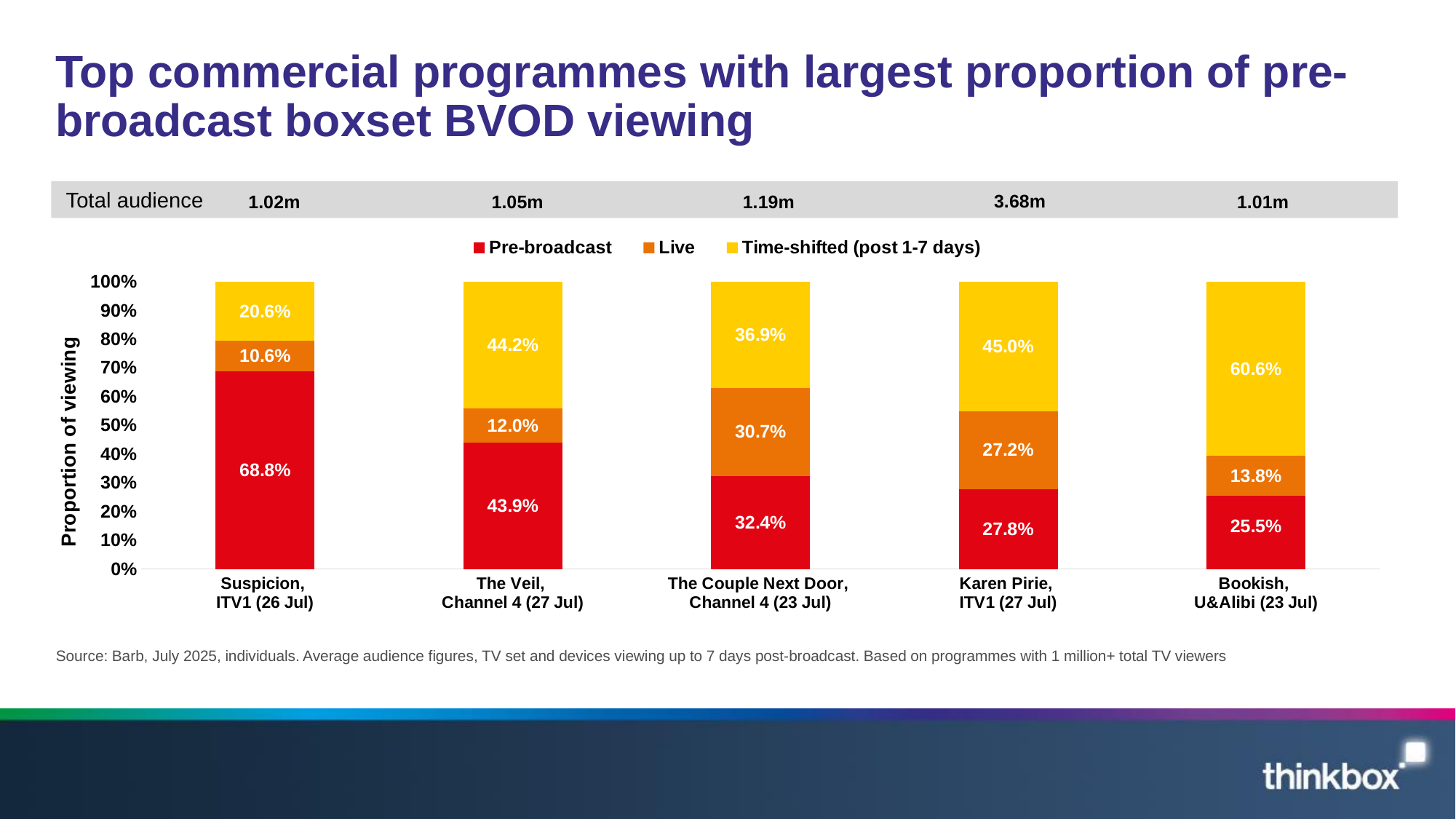

# Top commercial programmes with largest proportion of pre-broadcast boxset BVOD viewing

### Chart

| Category | Pre-broadcast | Live | Time-shifted (post 1-7 days) |
|---|---|---|---|
| Suspicion,
ITV1 (26 Jul) | 0.688 | 0.106 | 0.206 |
| The Veil,
Channel 4 (27 Jul) | 0.439 | 0.12 | 0.442 |
| The Couple Next Door,
Channel 4 (23 Jul) | 0.324 | 0.307 | 0.369 |
| Karen Pirie,
ITV1 (27 Jul) | 0.278 | 0.272 | 0.45 |
| Bookish,
U&Alibi (23 Jul) | 0.255 | 0.138 | 0.606 |
Total audience

1.02m
1.05m
1.19m
3.68m

1.01m
Source: Barb, July 2025, individuals. Average audience figures, TV set and devices viewing up to 7 days post-broadcast. Based on programmes with 1 million+ total TV viewers